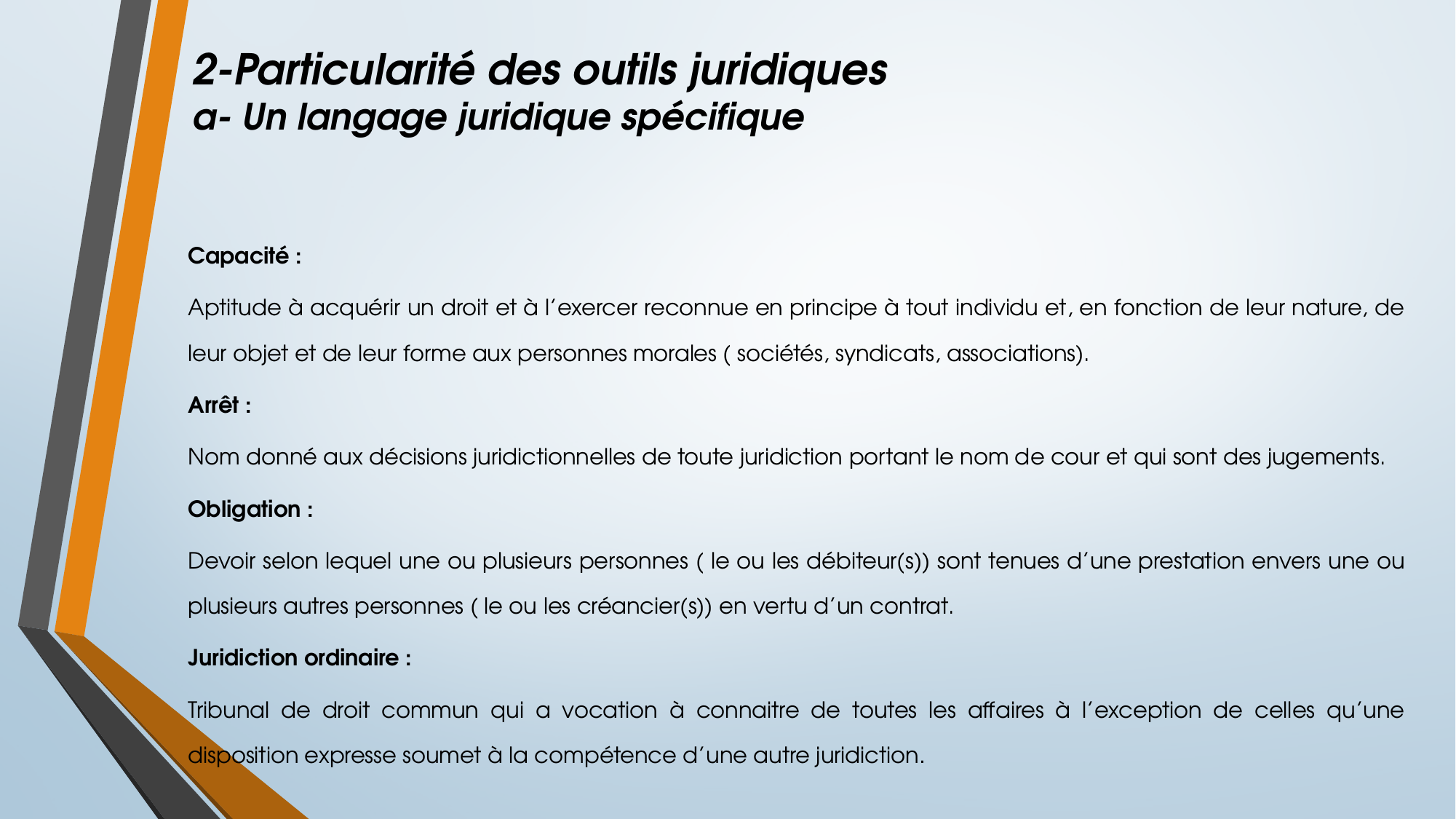

# 2-Particularité des outils juridiques a- Un langage juridique spécifique

Capacité :
Aptitude à acquérir un droit et à l’exercer reconnue en principe à tout individu et, en fonction de leur nature, de leur objet et de leur forme aux personnes morales ( sociétés, syndicats, associations).
Arrêt :
Nom donné aux décisions juridictionnelles de toute juridiction portant le nom de cour et qui sont des jugements.
Obligation :
Devoir selon lequel une ou plusieurs personnes ( le ou les débiteur(s)) sont tenues d’une prestation envers une ou plusieurs autres personnes ( le ou les créancier(s)) en vertu d’un contrat.
Juridiction ordinaire :
Tribunal de droit commun qui a vocation à connaitre de toutes les affaires à l’exception de celles qu’une disposition expresse soumet à la compétence d’une autre juridiction.